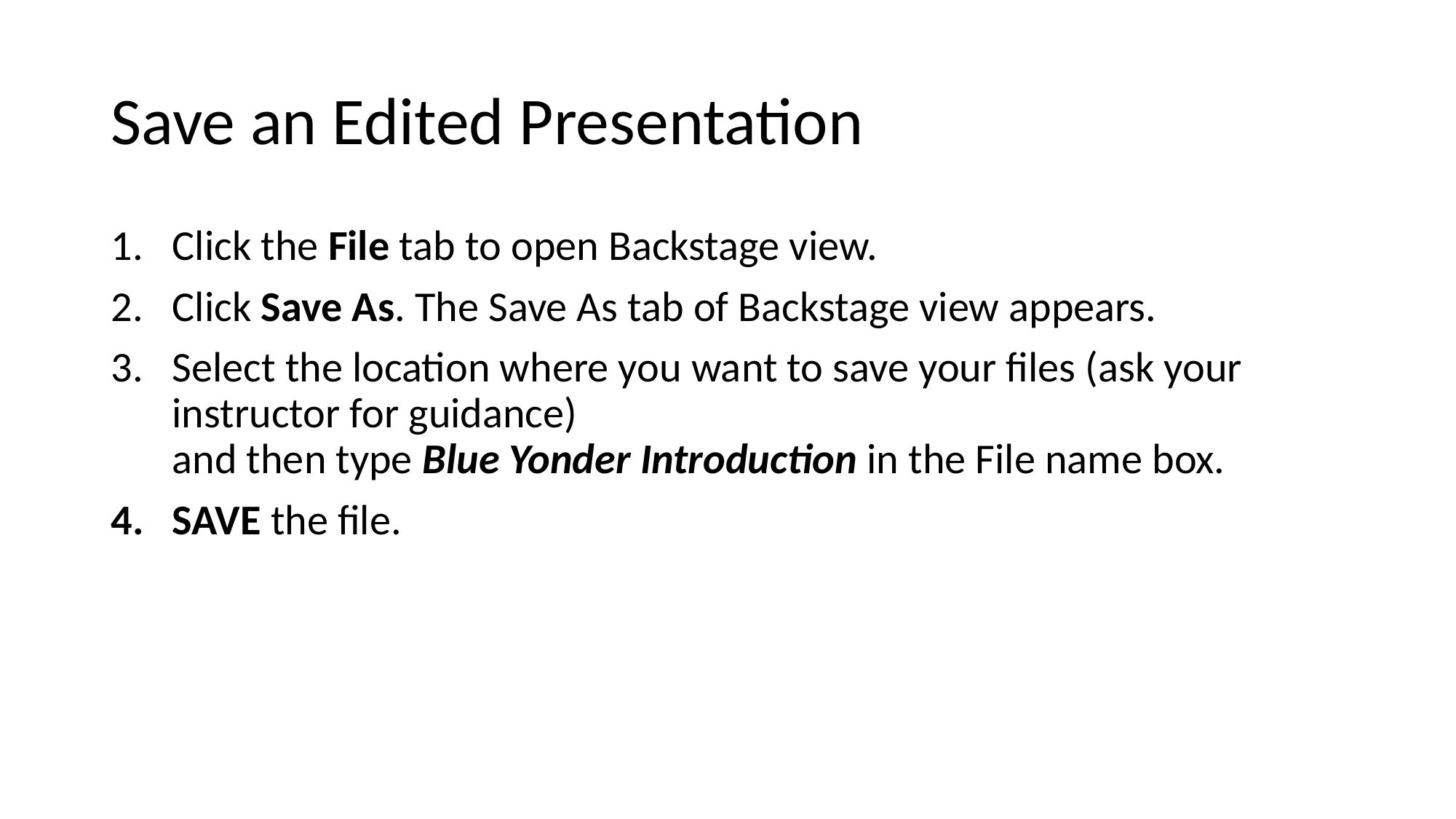

# Save an Edited Presentation
Click the File tab to open Backstage view.
Click Save As. The Save As tab of Backstage view appears.
Select the location where you want to save your files (ask your instructor for guidance)
and then type Blue Yonder Introduction in the File name box.
SAVE the file.